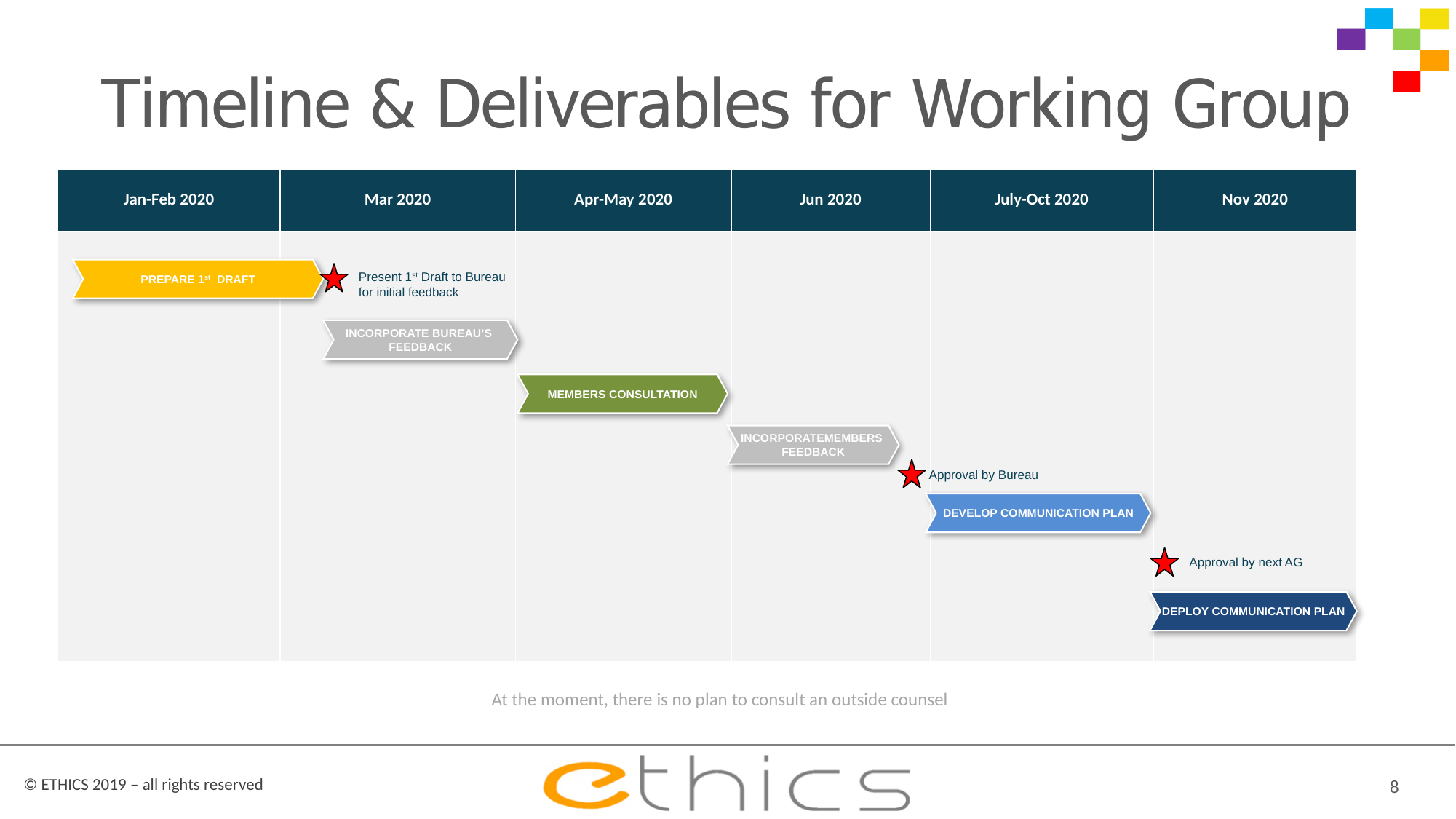

# Timeline & Deliverables for Working Group
| Jan-Feb 2020 | Mar 2020 | Apr-May 2020 | Jun 2020 | July-Oct 2020 | Nov 2020 |
| --- | --- | --- | --- | --- | --- |
|  |  |  |  |  |  |
PREPARE 1st  DRAFT

Present 1st Draft to Bureau for initial feedback
INCORPORATE BUREAU’S  FEEDBACK
MEMBERS CONSULTATION
INCORPORATEMEMBERS  FEEDBACK

Approval by Bureau
DEVELOP COMMUNICATION PLAN

Approval by next AG
DEPLOY COMMUNICATION PLAN
At the moment, there is no plan to consult an outside counsel